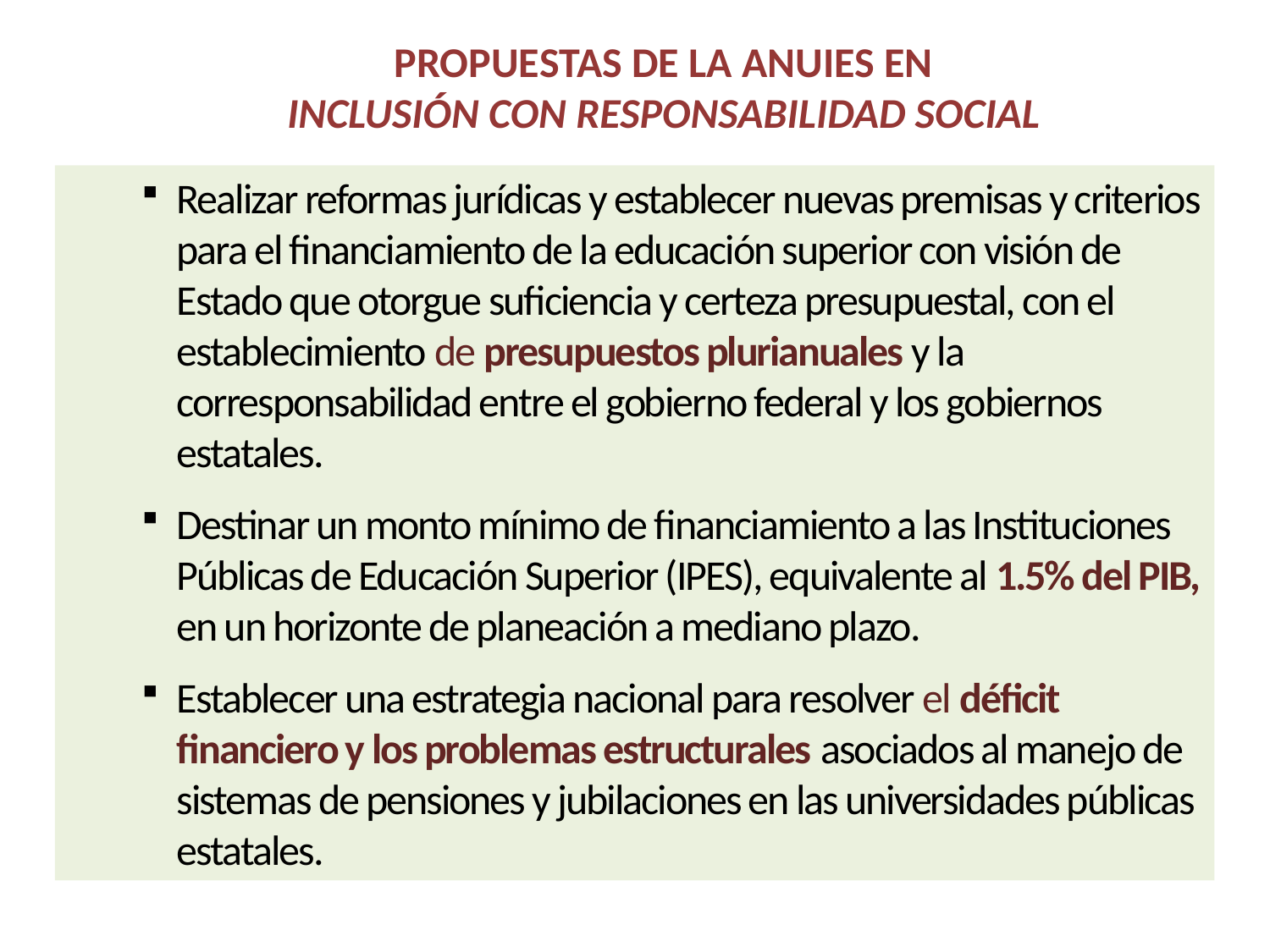

PROPUESTAS DE LA ANUIES EN
INCLUSIÓN CON RESPONSABILIDAD SOCIAL
Realizar reformas jurídicas y establecer nuevas premisas y criterios para el financiamiento de la educación superior con visión de Estado que otorgue suficiencia y certeza presupuestal, con el establecimiento de presupuestos plurianuales y la corresponsabilidad entre el gobierno federal y los gobiernos estatales.
Destinar un monto mínimo de financiamiento a las Instituciones Públicas de Educación Superior (IPES), equivalente al 1.5% del PIB, en un horizonte de planeación a mediano plazo.
Establecer una estrategia nacional para resolver el déficit financiero y los problemas estructurales asociados al manejo de sistemas de pensiones y jubilaciones en las universidades públicas estatales.